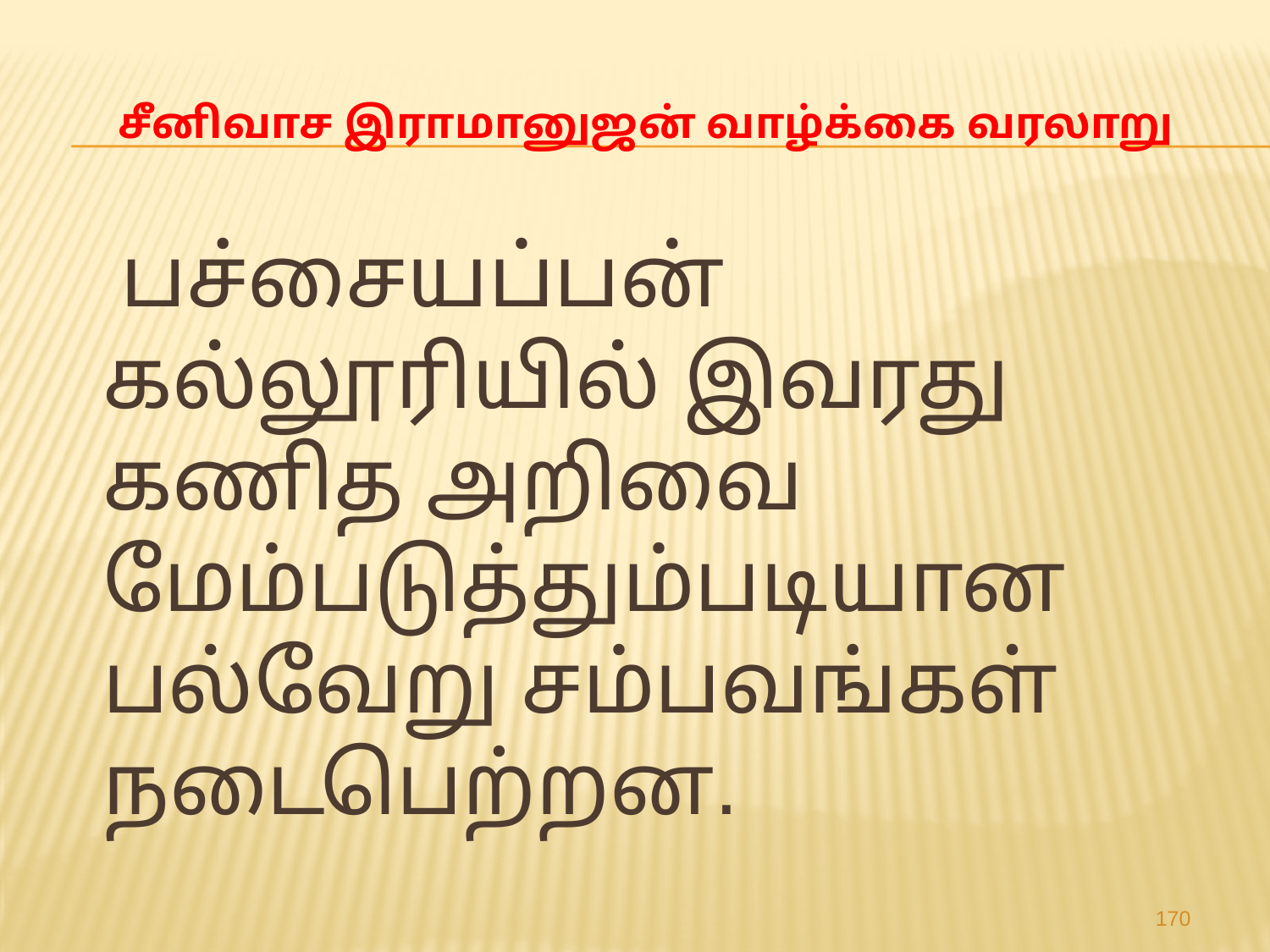

# சீனிவாச இராமானுஜன் வாழ்க்கை வரலாறு
   பச்சையப்பன் கல்லூரியில் இவரது கணித அறிவை மேம்படுத்தும்படியான பல்வேறு சம்பவங்கள் நடைபெற்றன.

170